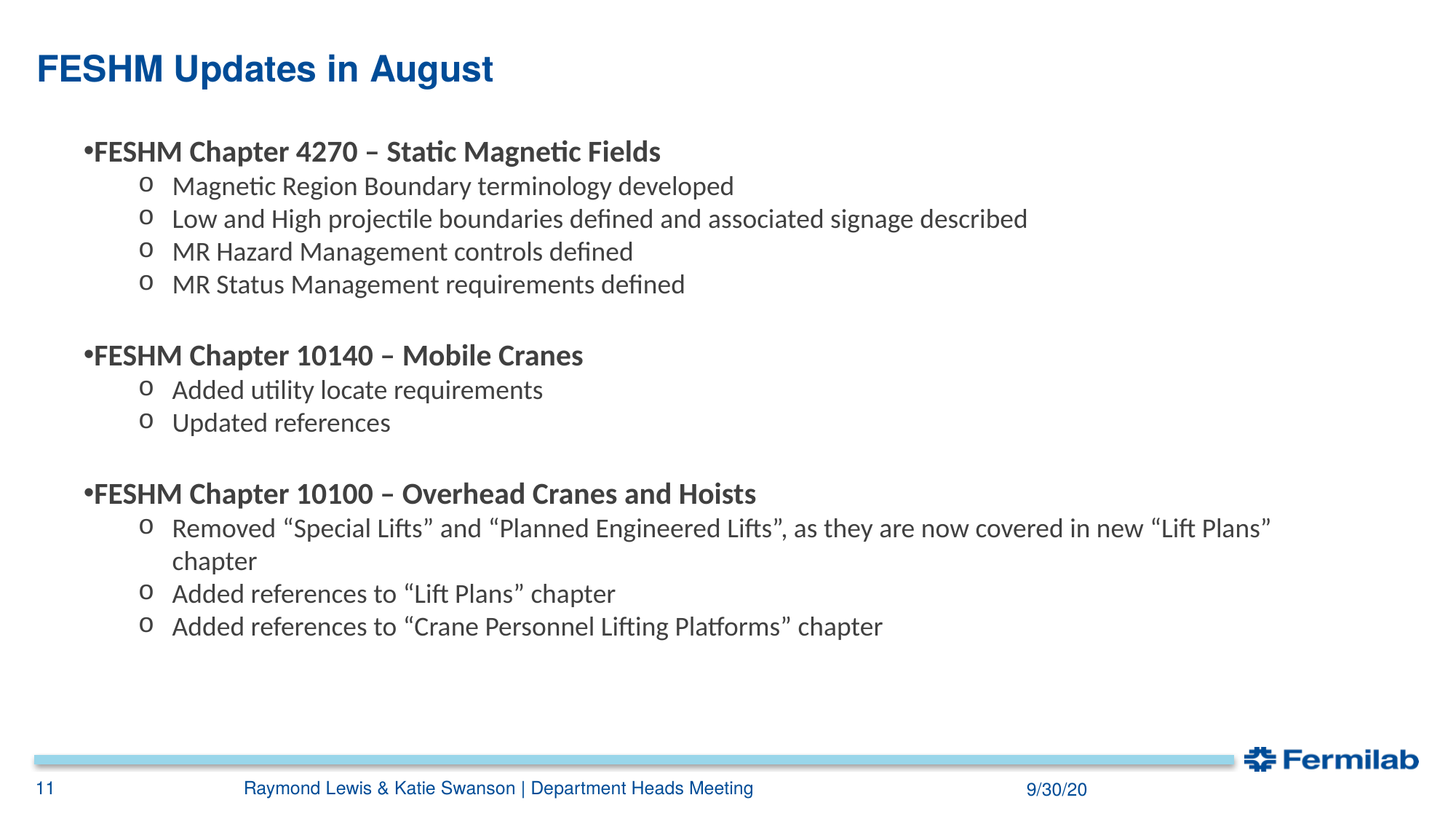

# FESHM Updates in August

FESHM Chapter 4270 – Static Magnetic Fields
Magnetic Region Boundary terminology developed
Low and High projectile boundaries defined and associated signage described
MR Hazard Management controls defined
MR Status Management requirements defined

FESHM Chapter 10140 – Mobile Cranes
Added utility locate requirements
Updated references

FESHM Chapter 10100 – Overhead Cranes and Hoists
Removed “Special Lifts” and “Planned Engineered Lifts”, as they are now covered in new “Lift Plans” chapter
Added references to “Lift Plans” chapter
Added references to “Crane Personnel Lifting Platforms” chapter

11
Raymond Lewis & Katie Swanson | Department Heads Meeting
9/30/20